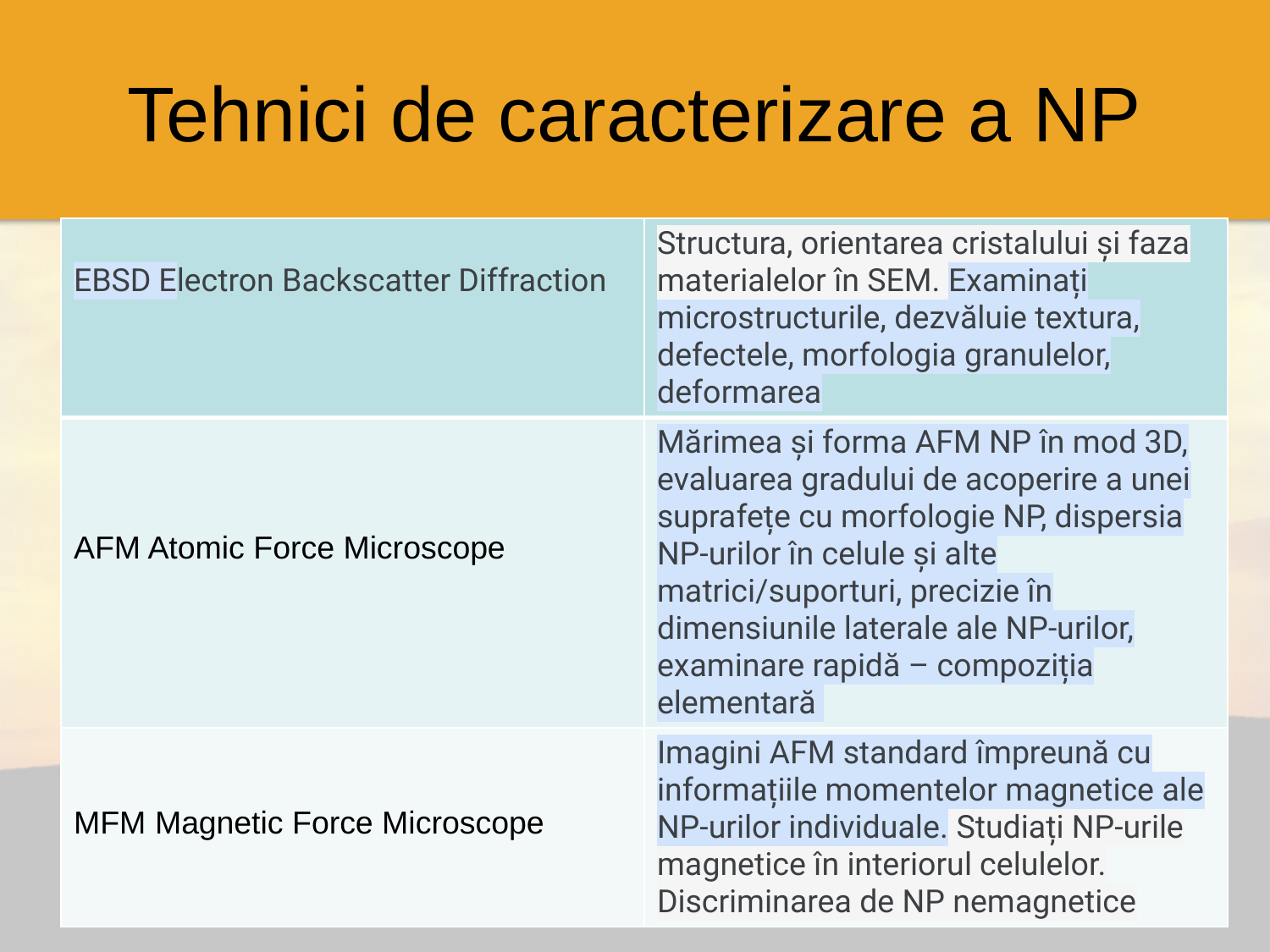

# Tehnici de caracterizare a NP
| EBSD Electron Backscatter Diffraction | Structura, orientarea cristalului și faza materialelor în SEM. Examinați microstructurile, dezvăluie textura, defectele, morfologia granulelor, deformarea |
| --- | --- |
| AFM Atomic Force Microscope | Mărimea și forma AFM NP în mod 3D, evaluarea gradului de acoperire a unei suprafețe cu morfologie NP, dispersia NP-urilor în celule și alte matrici/suporturi, precizie în dimensiunile laterale ale NP-urilor, examinare rapidă – compoziția elementară |
| MFM Magnetic Force Microscope | Imagini AFM standard împreună cu informațiile momentelor magnetice ale NP-urilor individuale. Studiați NP-urile magnetice în interiorul celulelor. Discriminarea de NP nemagnetice |